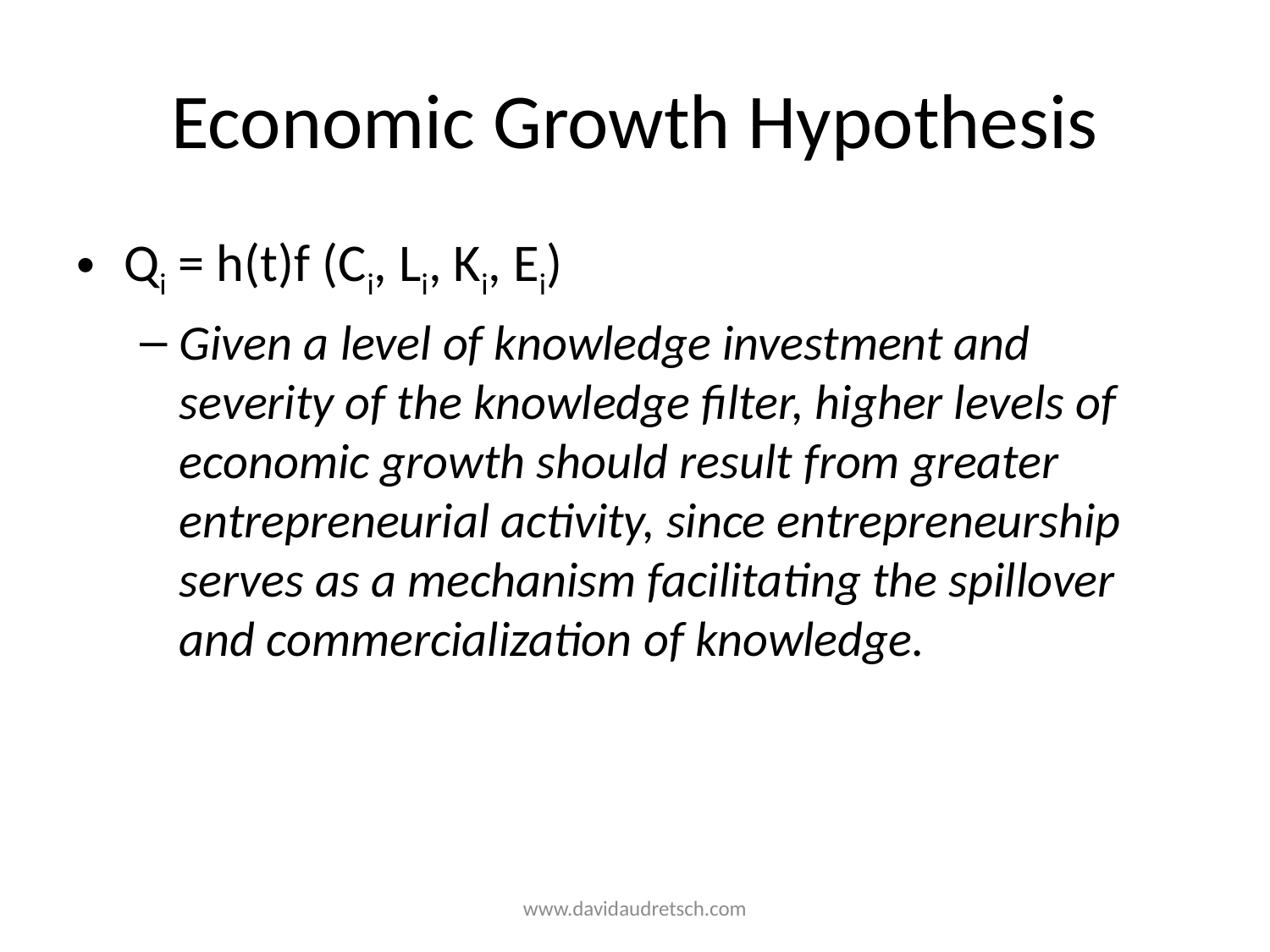

# Economic Growth Hypothesis
Qi = h(t)f (Ci, Li, Ki, Ei)
Given a level of knowledge investment and severity of the knowledge filter, higher levels of economic growth should result from greater entrepreneurial activity, since entrepreneurship serves as a mechanism facilitating the spillover and commercialization of knowledge.
www.davidaudretsch.com